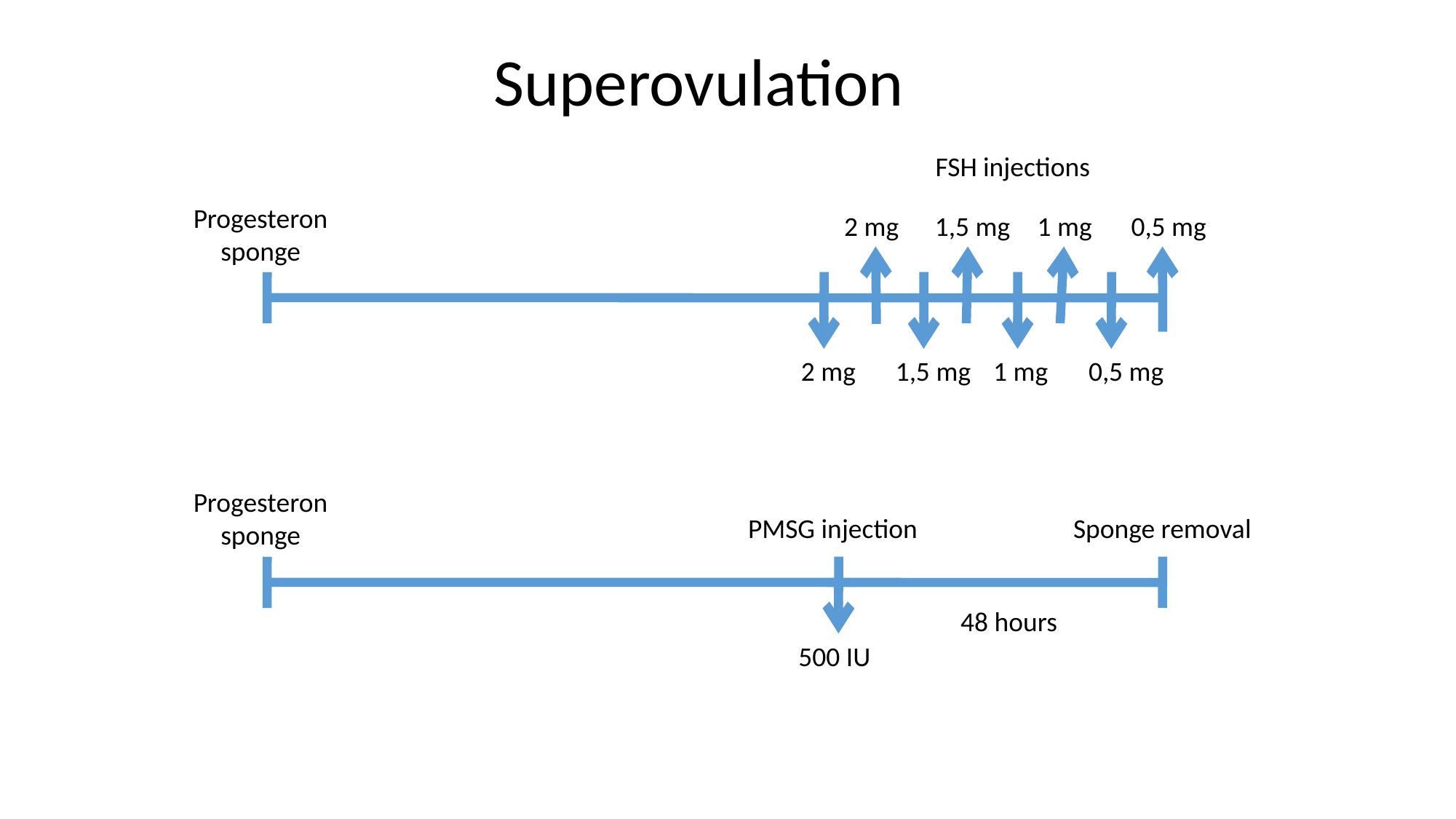

Superovulation
FSH injections
Progesteron
sponge
2 mg
1,5 mg
1 mg
0,5 mg
2 mg
1,5 mg
1 mg
0,5 mg
Progesteron
sponge
PMSG injection
Sponge removal
48 hours
500 IU